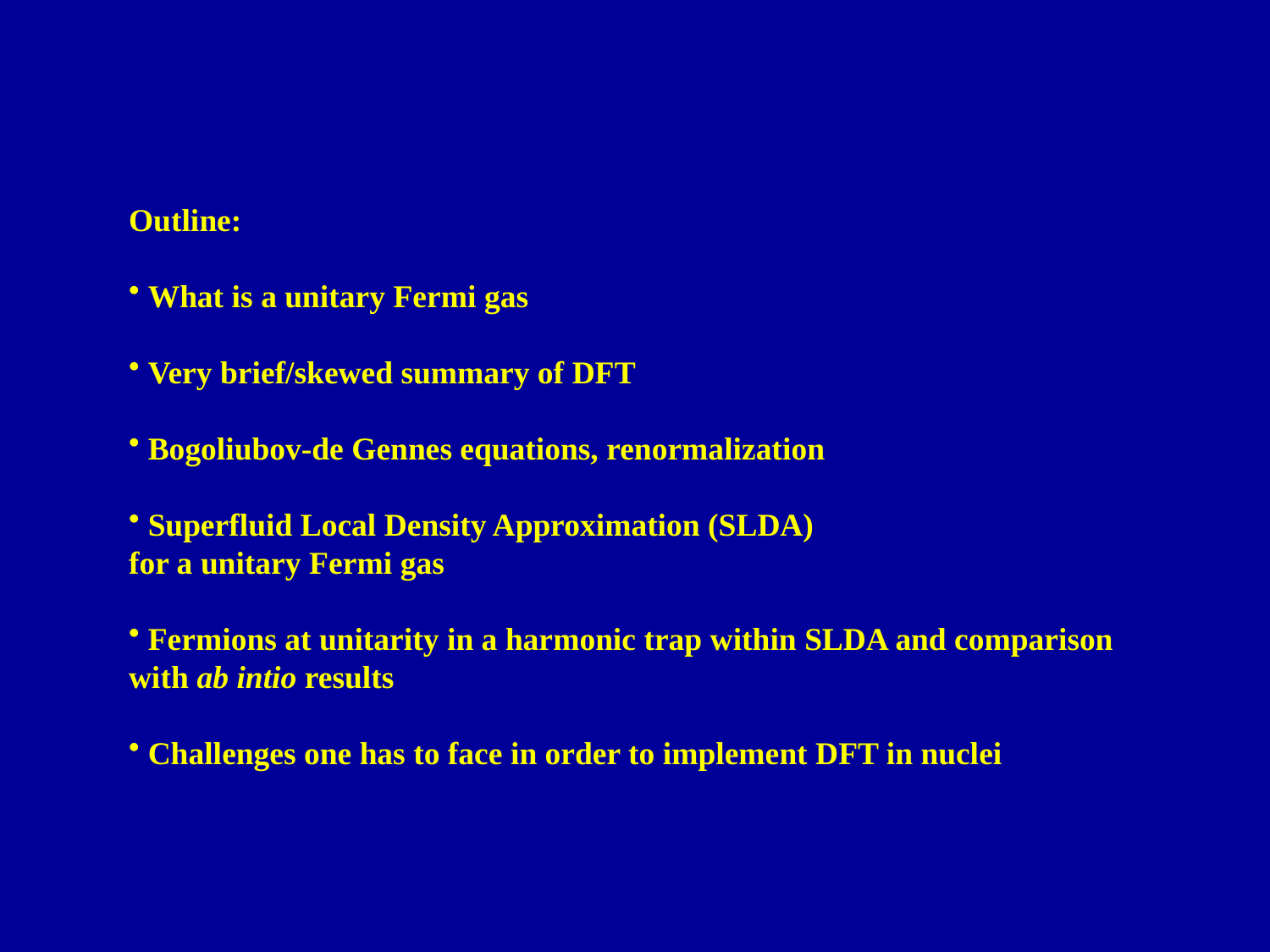

Outline:

 What is a unitary Fermi gas

 Very brief/skewed summary of DFT

 Bogoliubov-de Gennes equations, renormalization

 Superfluid Local Density Approximation (SLDA)
for a unitary Fermi gas

 Fermions at unitarity in a harmonic trap within SLDA and comparison with ab intio results

 Challenges one has to face in order to implement DFT in nuclei